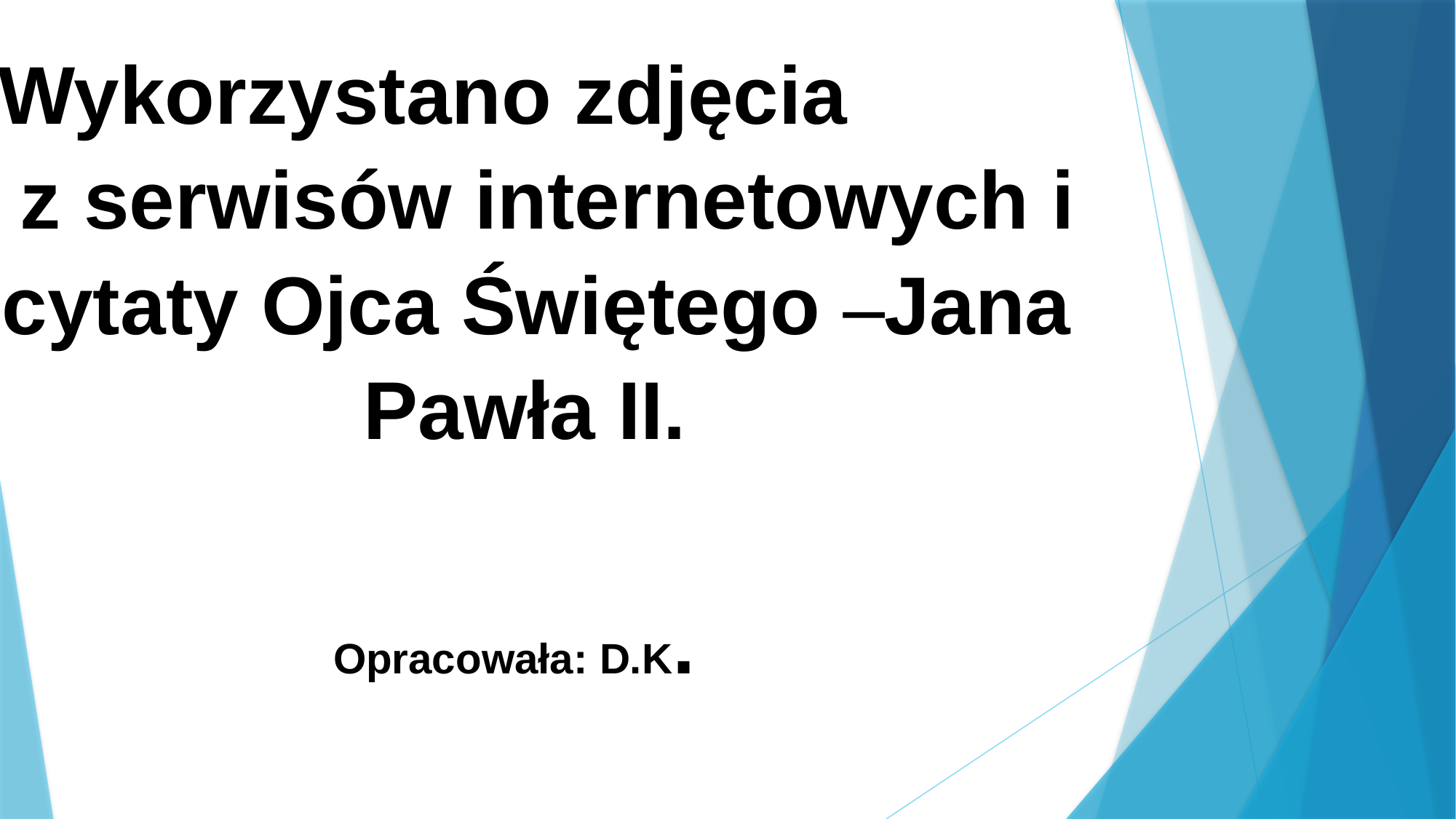

Wykorzystano zdjęcia            z serwisów internetowych i cytaty Ojca Świętego –Jana Pawła II.

               Opracowała: D.K.